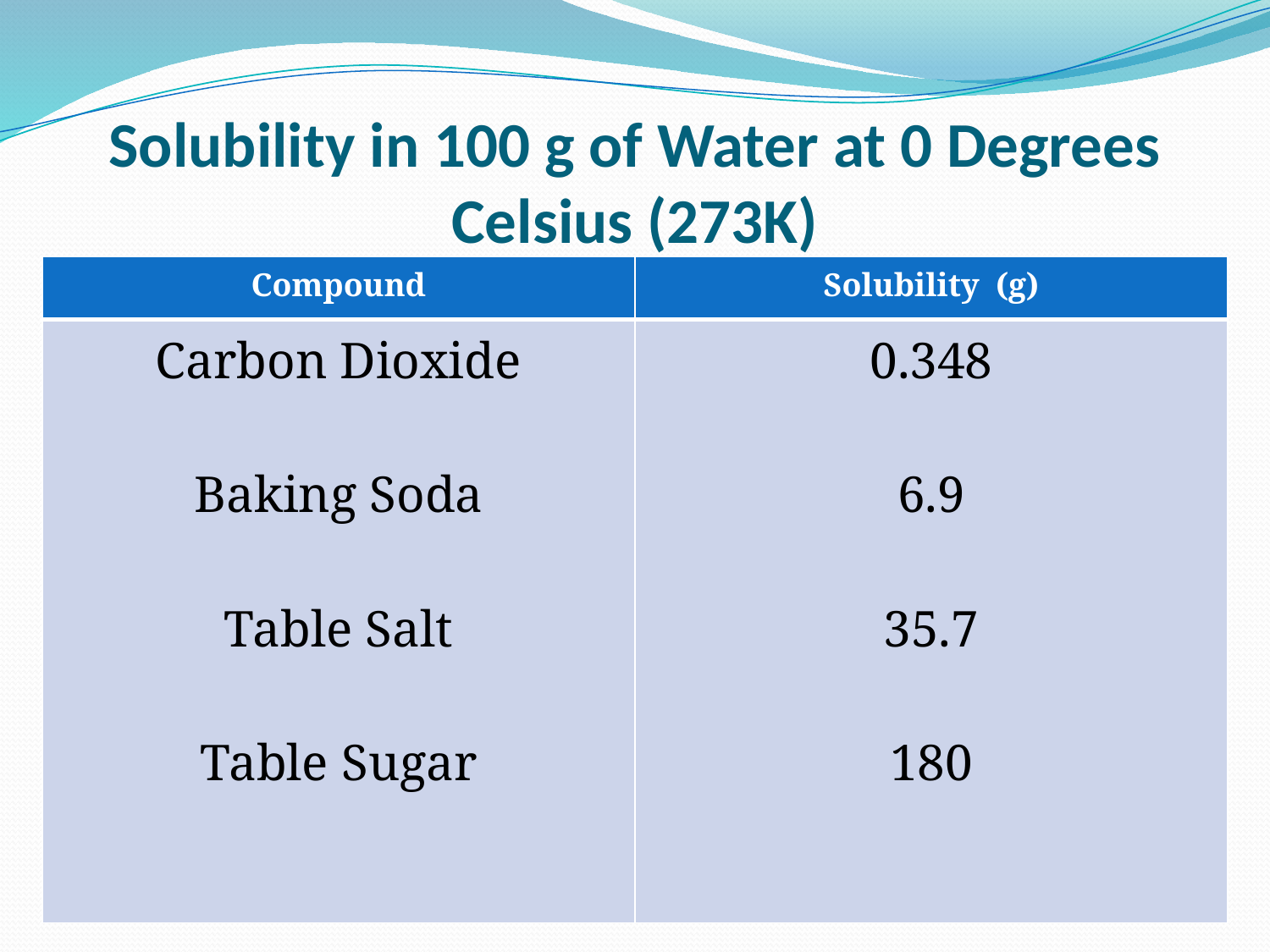

# Solubility in 100 g of Water at 0 Degrees Celsius (273K)
| Compound | Solubility (g) |
| --- | --- |
| Carbon Dioxide Baking Soda Table Salt Table Sugar | 0.348 6.9 35.7 180 |